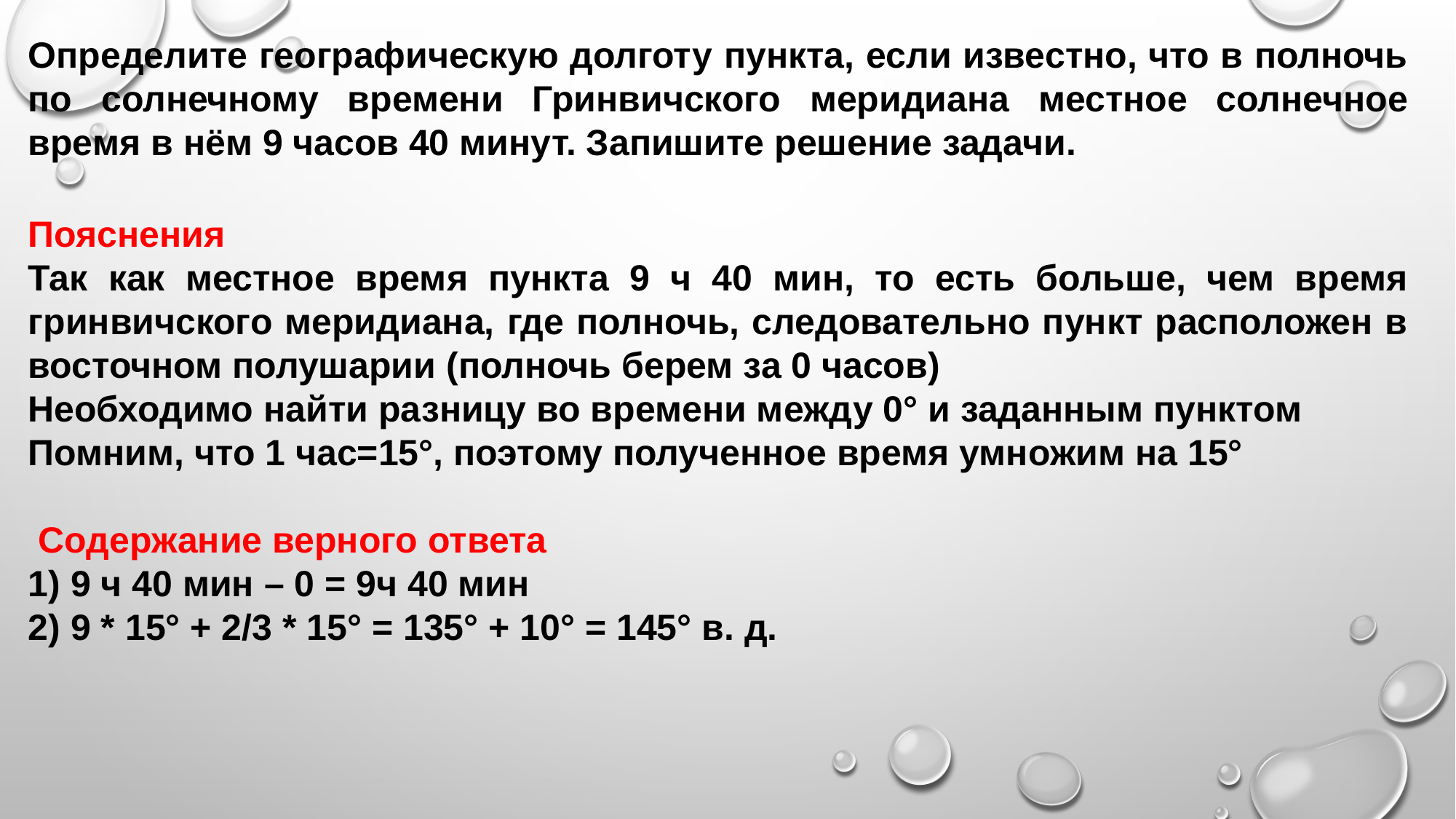

Определите географическую долготу пункта, если известно, что в полночь по солнечному времени Гринвичского меридиана местное солнечное время в нём 9 часов 40 минут. Запишите решение задачи.
Пояснения
Так как местное время пункта 9 ч 40 мин, то есть больше, чем время гринвичского меридиана, где полночь, следовательно пункт расположен в восточном полушарии (полночь берем за 0 часов)
Необходимо найти разницу во времени между 0° и заданным пунктом
Помним, что 1 час=15°, поэтому полученное время умножим на 15°

 Содержание верного ответа
1) 9 ч 40 мин – 0 = 9ч 40 мин
2) 9 * 15° + 2/3 * 15° = 135° + 10° = 145° в. д.